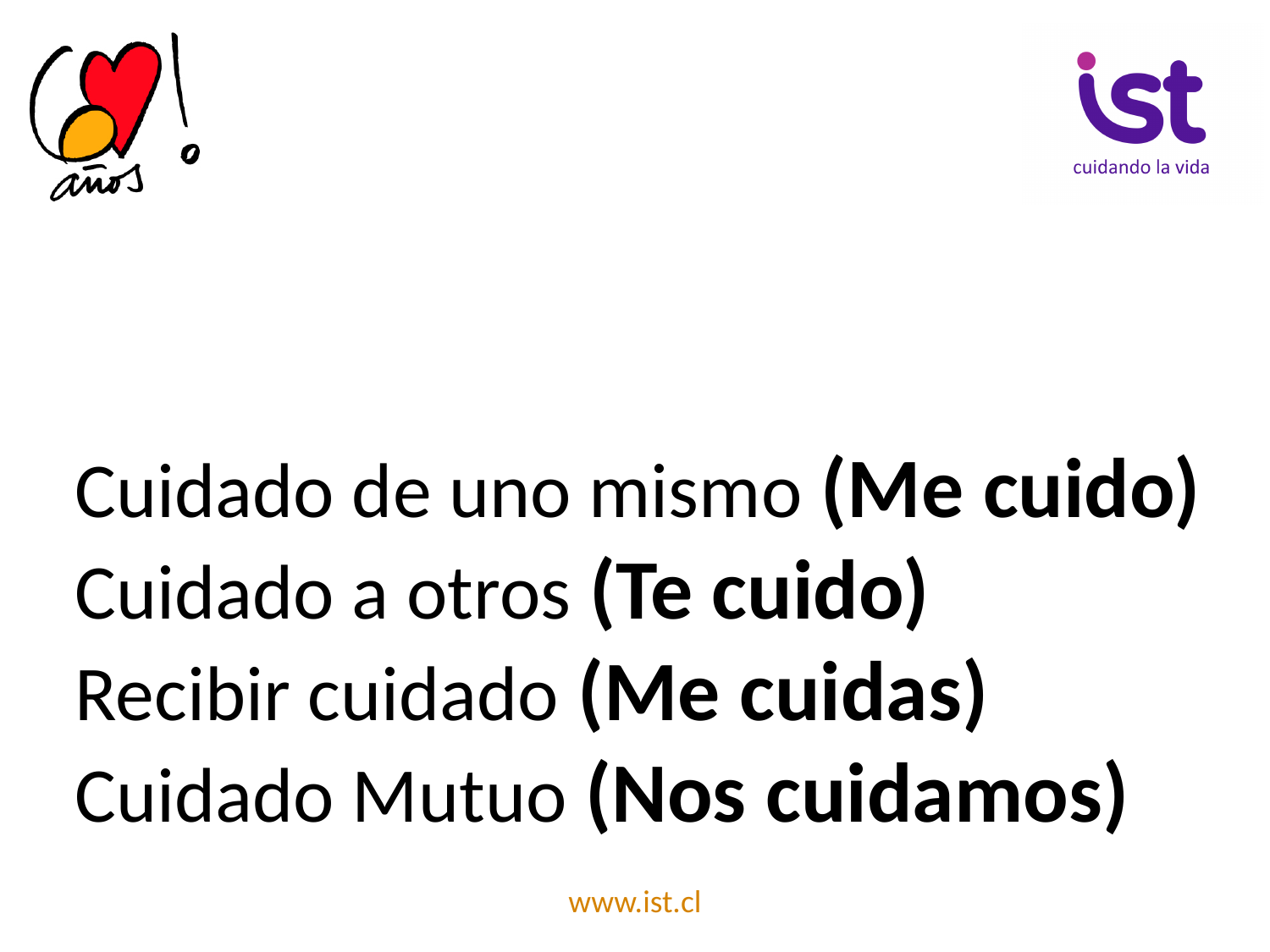

Cuidado de uno mismo (Me cuido)
Cuidado a otros (Te cuido)
Recibir cuidado (Me cuidas)
Cuidado Mutuo (Nos cuidamos)